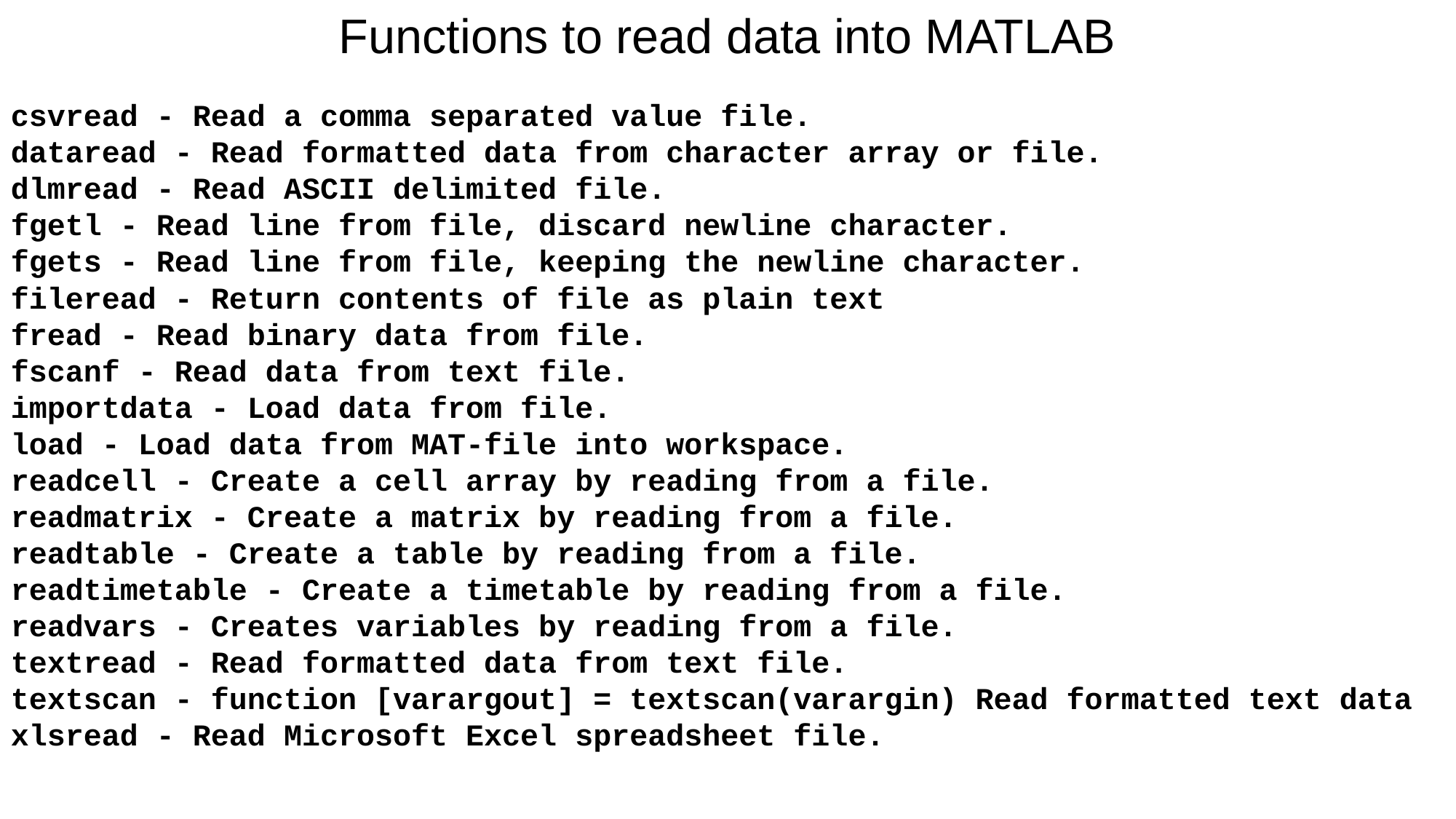

Functions to read data into MATLAB

csvread - Read a comma separated value file.
dataread - Read formatted data from character array or file.
dlmread - Read ASCII delimited file.
fgetl - Read line from file, discard newline character.
fgets - Read line from file, keeping the newline character.
fileread - Return contents of file as plain text
fread - Read binary data from file.
fscanf - Read data from text file.
importdata - Load data from file.
load - Load data from MAT-file into workspace.
readcell - Create a cell array by reading from a file.
readmatrix - Create a matrix by reading from a file.
readtable - Create a table by reading from a file.
readtimetable - Create a timetable by reading from a file.
readvars - Creates variables by reading from a file.
textread - Read formatted data from text file.
textscan - function [varargout] = textscan(varargin) Read formatted text data
xlsread - Read Microsoft Excel spreadsheet file.